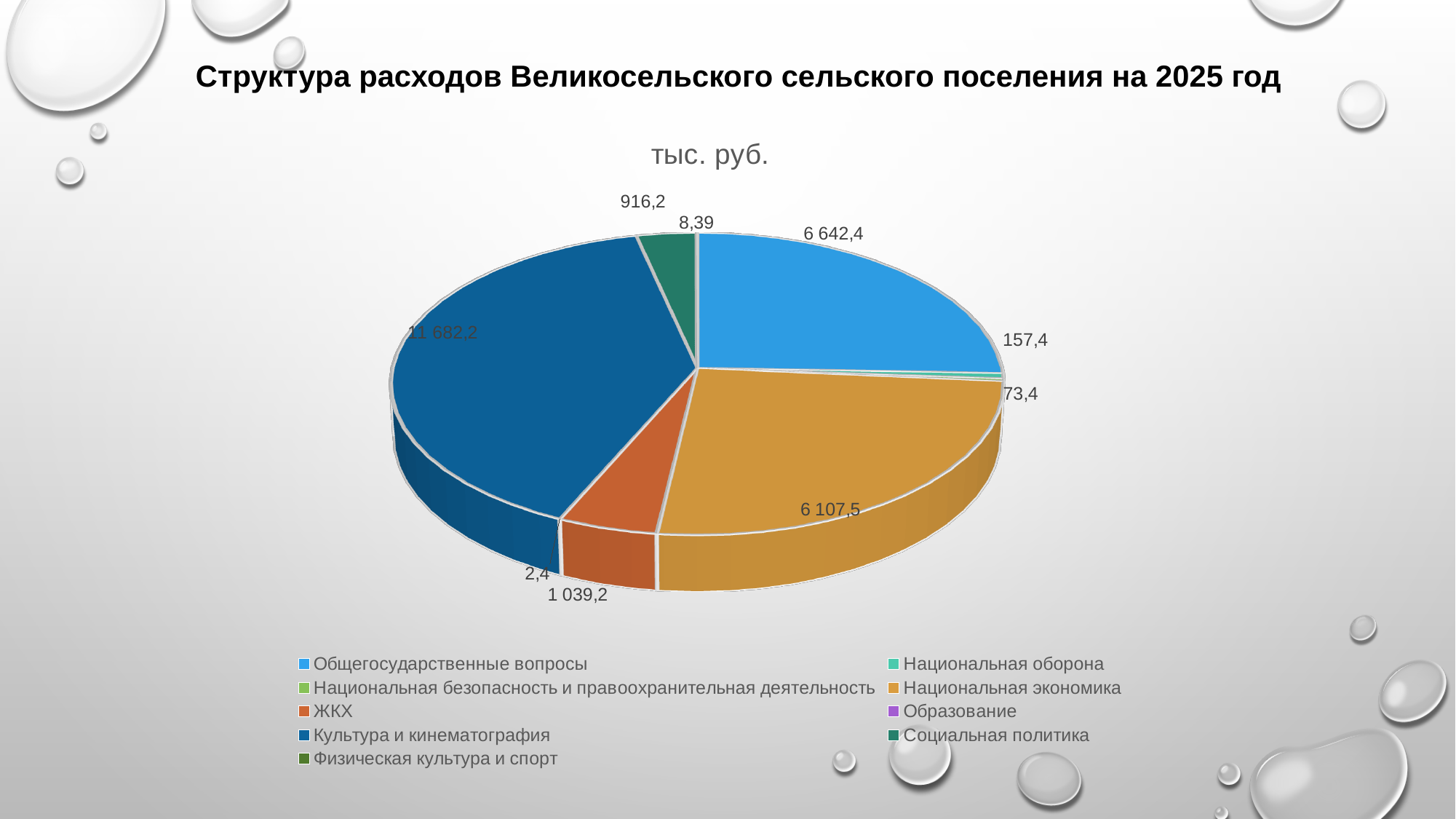

Структура расходов Великосельского сельского поселения на 2025 год

[unsupported chart]